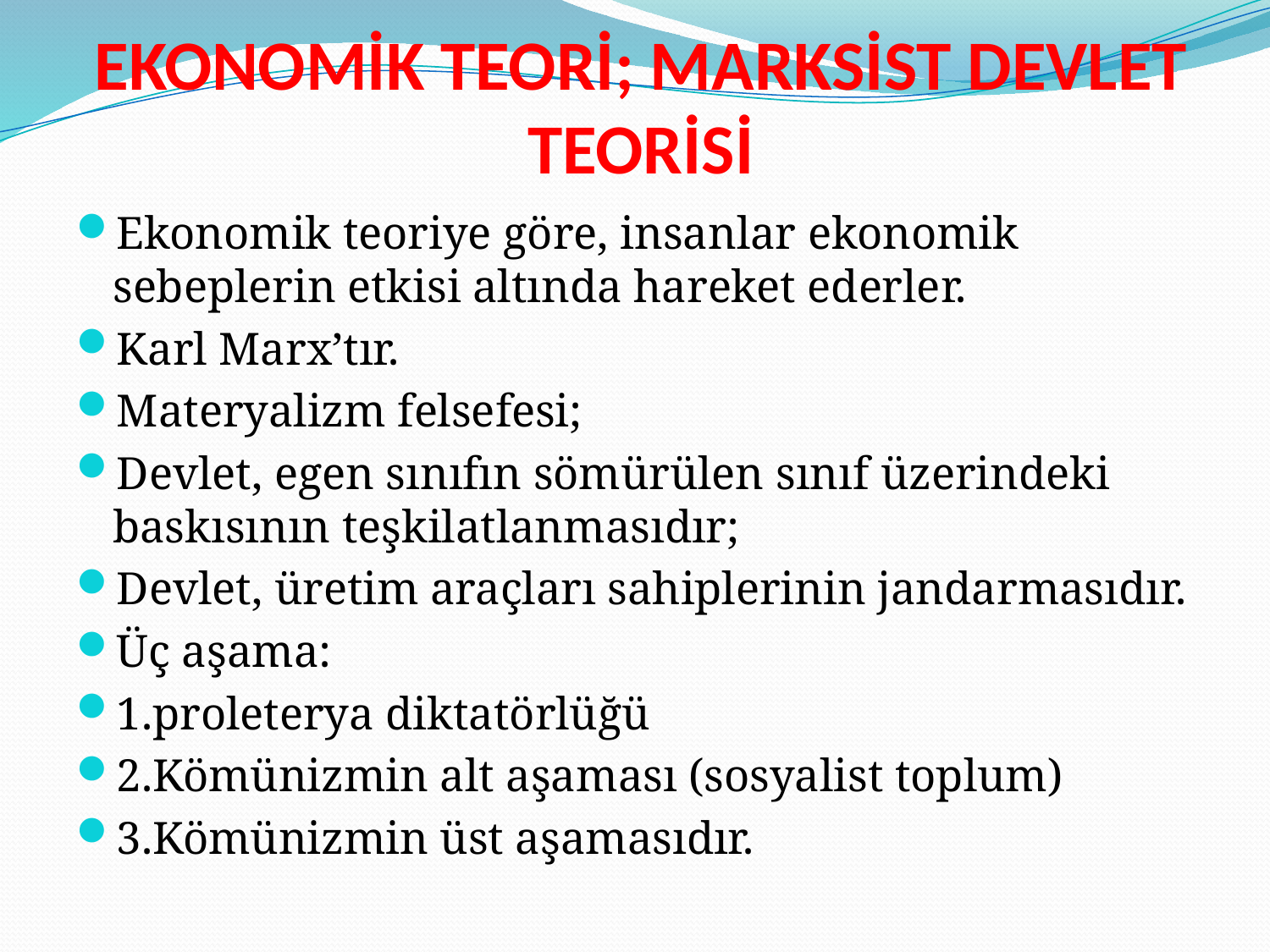

# EKONOMİK TEORİ; MARKSİST DEVLET TEORİSİ
Ekonomik teoriye göre, insanlar ekonomik sebeplerin etkisi altında hareket ederler.
Karl Marx’tır.
Materyalizm felsefesi;
Devlet, egen sınıfın sömürülen sınıf üzerindeki baskısının teşkilatlanmasıdır;
Devlet, üretim araçları sahiplerinin jandarmasıdır.
Üç aşama:
1.proleterya diktatörlüğü
2.Kömünizmin alt aşaması (sosyalist toplum)
3.Kömünizmin üst aşamasıdır.